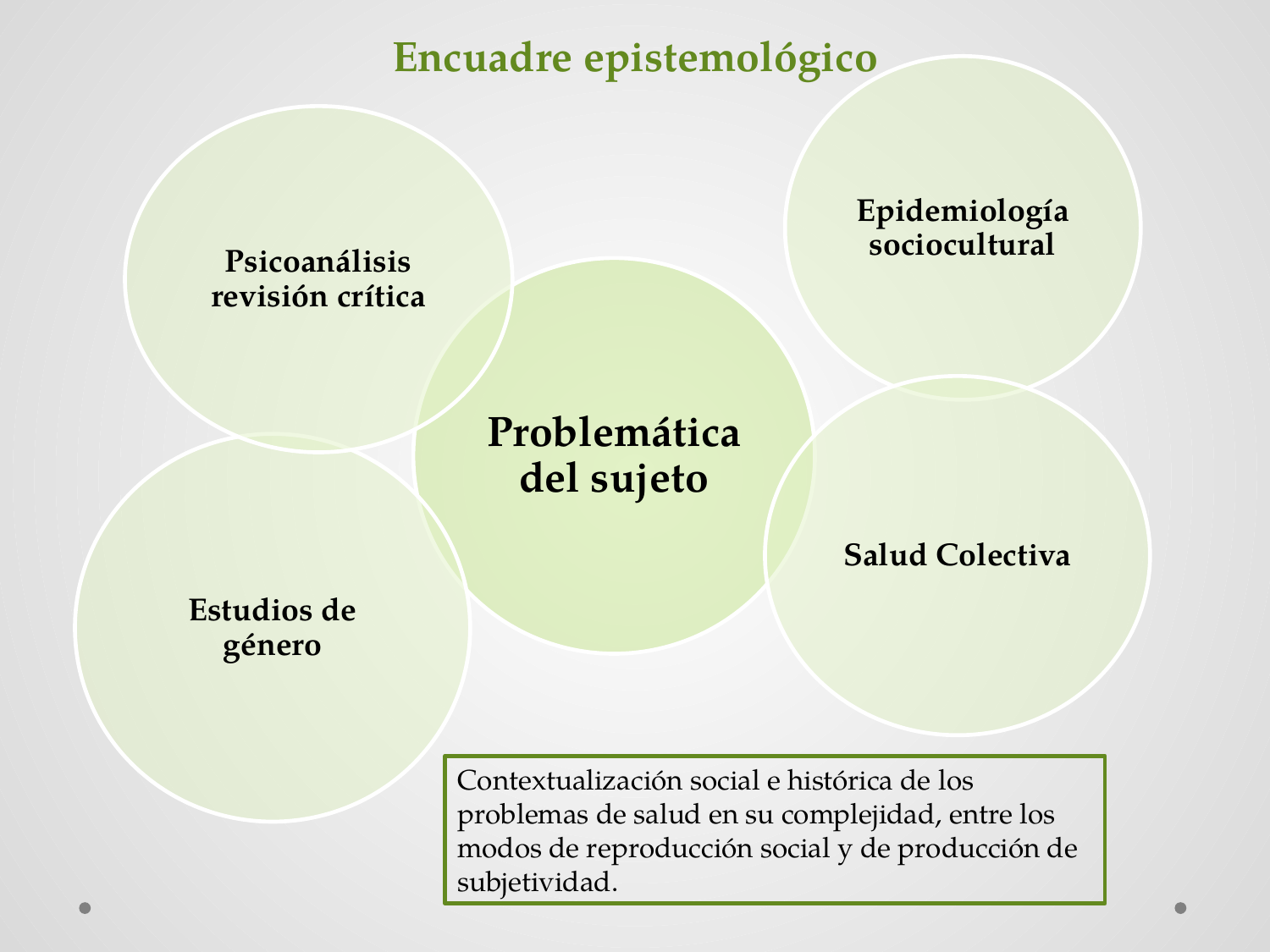

# Encuadre epistemológico
Problemática del sujeto
Epidemiología sociocultural
Salud Colectiva
Estudios de género
Psicoanálisis revisión crítica
Contextualización social e histórica de los problemas de salud en su complejidad, entre los modos de reproducción social y de producción de subjetividad.